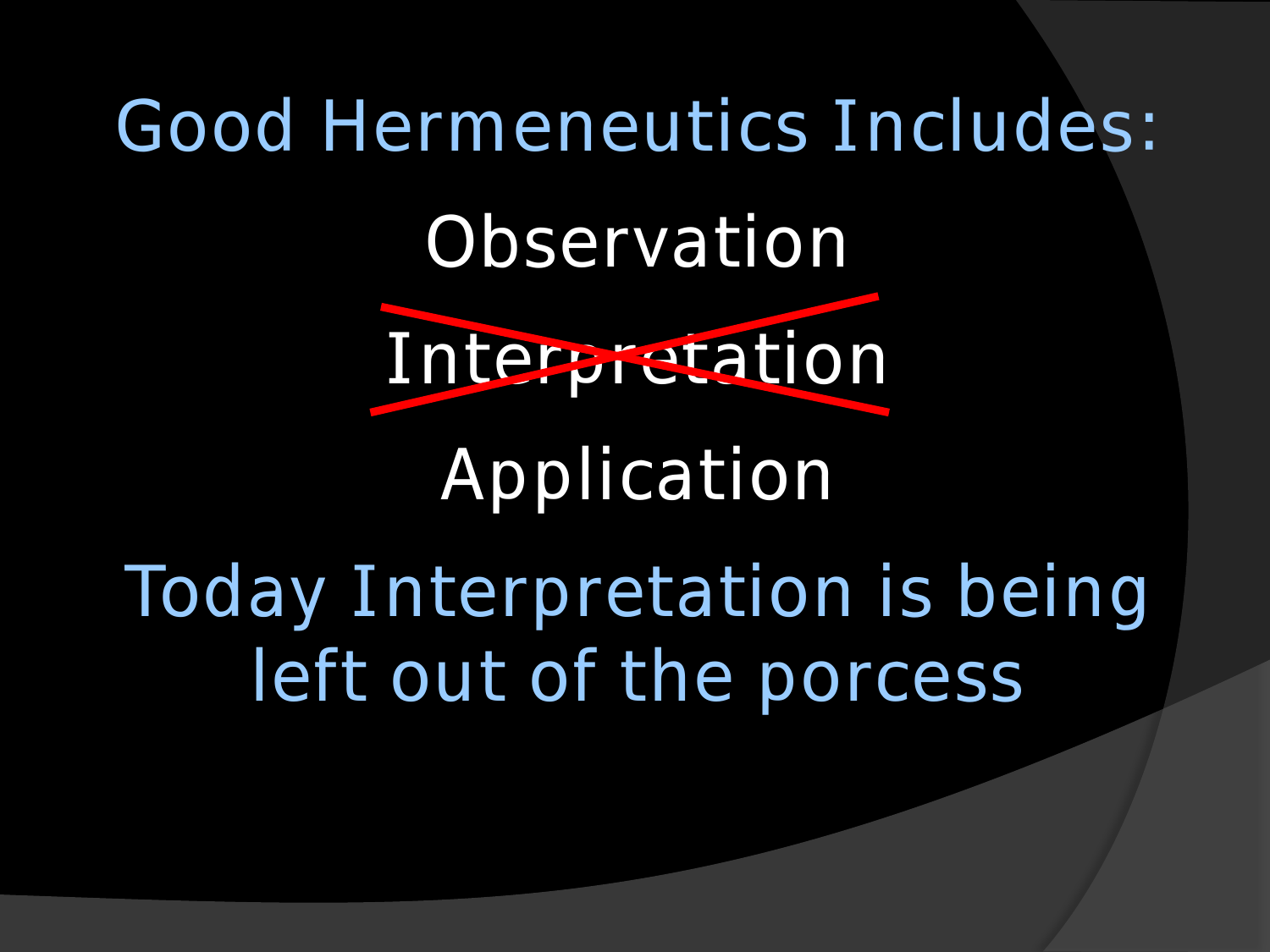

Good Hermeneutics Includes:
Observation
Interpretation
Application
Today Interpretation is being left out of the porcess